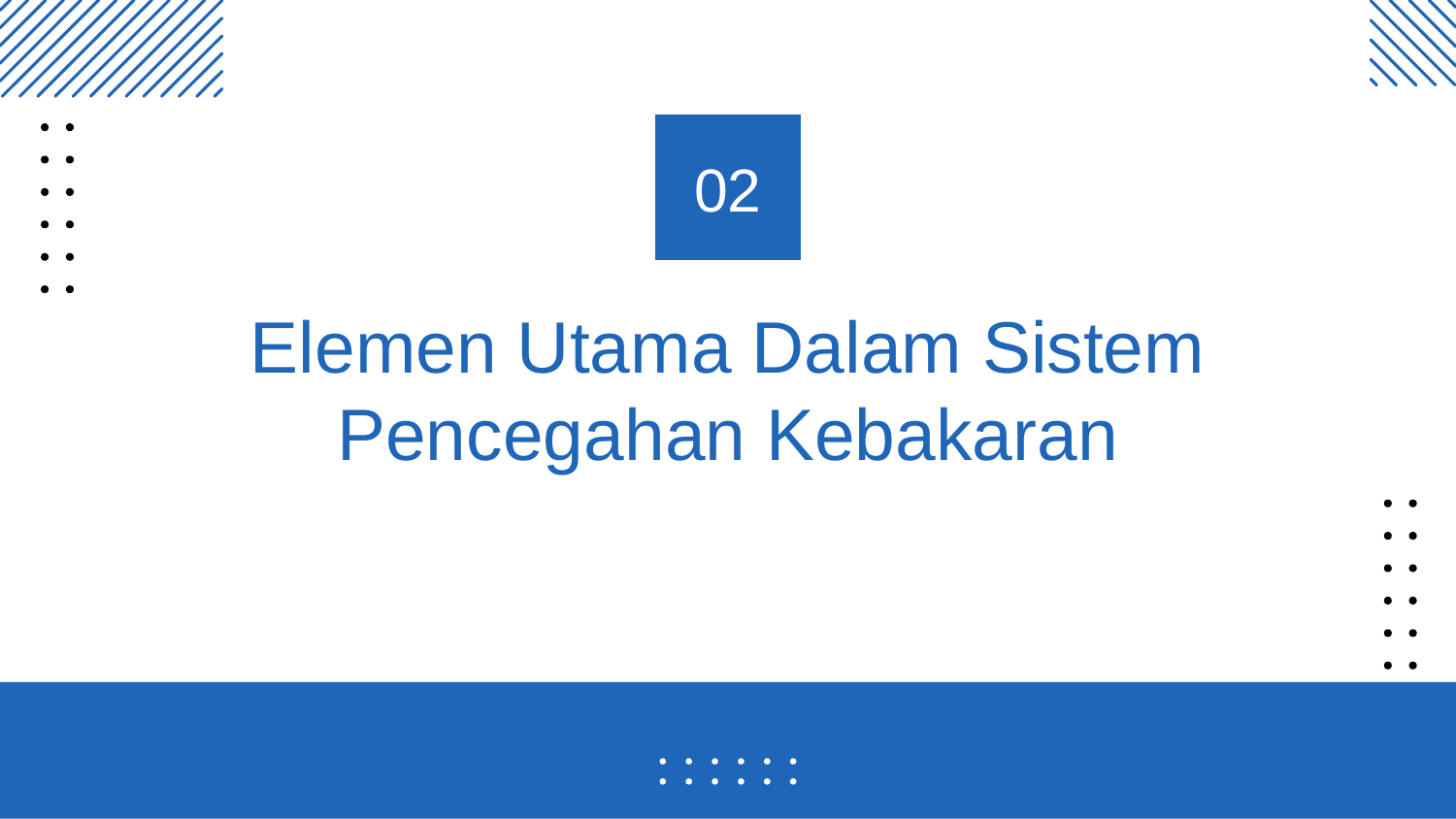

02
# Elemen Utama Dalam Sistem Pencegahan Kebakaran